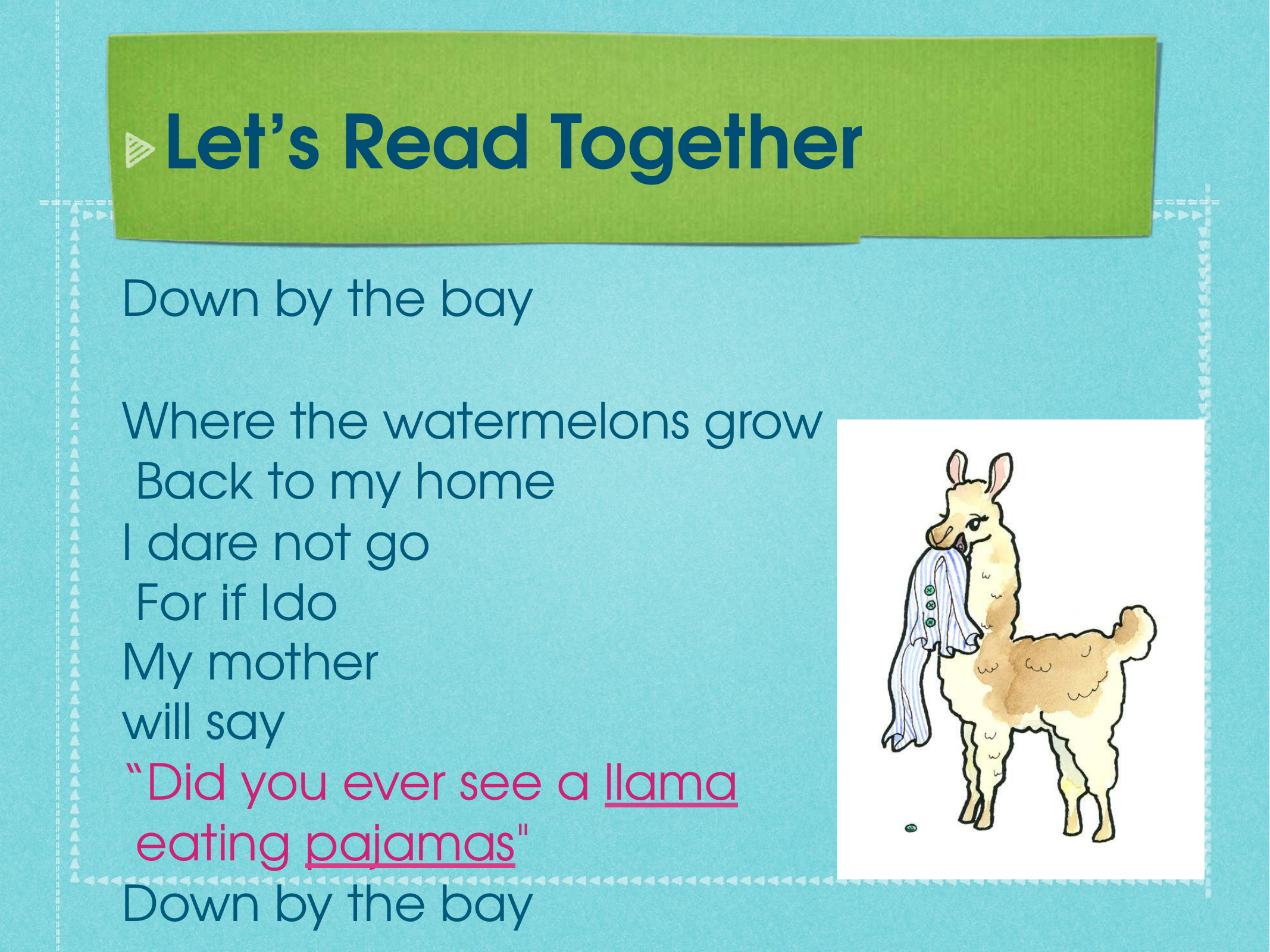

# Let’s Read Together

Down by the bay

Where the watermelons grow  Back to my home
I dare not go  For if I	do
My mother will say
“Did you ever see a llama  eating pajamas"
Down by the bay